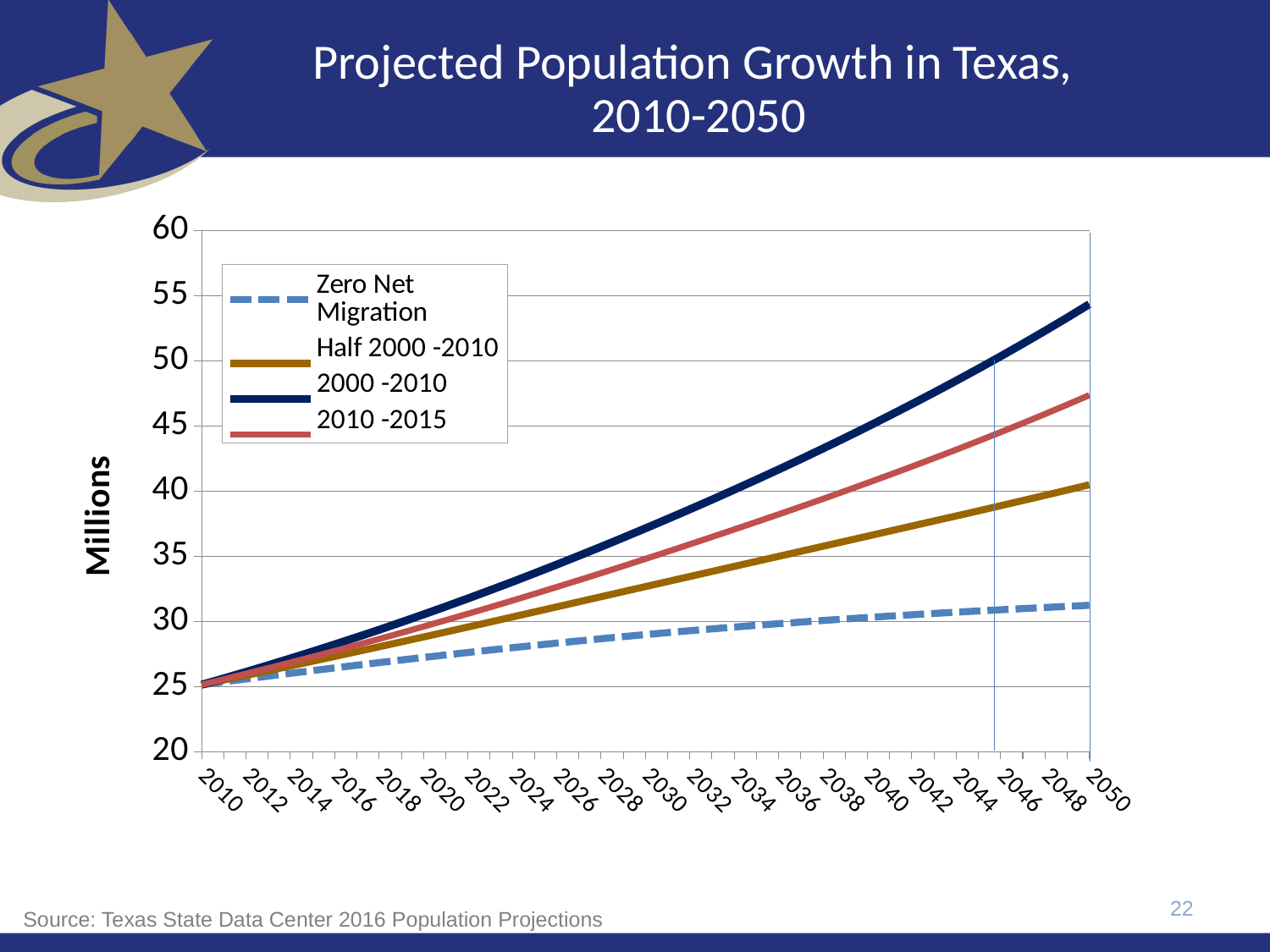

# Projected Population Growth in Texas, 2010-2050

### Chart

| Category | Zero Net Migration | Half 2000 -2010 | 2000 -2010 | 2010 -2015 |
|---|---|---|---|---|
| 2010 | 25.145561 | 25.145561 | 25.145561 | 25.145561 |
| 2011 | 25.36814 | 25.499699 | 25.631695 | 25.560867 |
| 2012 | 25.587758 | 25.8572 | 26.130047 | 25.982796 |
| 2013 | 25.804803 | 26.21785 | 26.640165 | 26.411554 |
| 2014 | 26.018996 | 26.581256 | 27.161942 | 26.847198 |
| 2015 | 26.230098 | 26.947116 | 27.695284 | 27.289849 |
| 2016 | 26.438031 | 27.315362 | 28.240245 | 27.739237 |
| 2017 | 26.642846 | 27.686234 | 28.79729 | 28.195918 |
| 2018 | 26.844587 | 28.059417 | 29.366479 | 28.659986 |
| 2019 | 27.043215 | 28.435222 | 29.948091 | 29.131564 |
| 2020 | 27.23861 | 28.813282 | 30.541978 | 29.610798 |
| 2021 | 27.430846 | 29.193543 | 31.148299 | 30.097592 |
| 2022 | 27.619758 | 29.576078 | 31.767295 | 30.592002 |
| 2023 | 27.805264 | 29.960483 | 32.39882 | 31.094014 |
| 2024 | 27.987306 | 30.346675 | 33.042844 | 31.603586 |
| 2025 | 28.165689 | 30.734321 | 33.699307 | 32.120619 |
| 2026 | 28.340192 | 31.12311 | 34.367812 | 32.644846 |
| 2027 | 28.510652 | 31.512597 | 35.048139 | 33.176083 |
| 2028 | 28.676463 | 31.902068 | 35.739576 | 33.714047 |
| 2029 | 28.837655 | 32.291314 | 36.441844 | 34.258343 |
| 2030 | 28.99421 | 32.680217 | 37.155084 | 34.808596 |
| 2031 | 29.146457 | 33.069124 | 37.879808 | 35.364516 |
| 2032 | 29.29337 | 33.456996 | 38.615545 | 35.926034 |
| 2033 | 29.435223 | 33.844034 | 39.362271 | 36.493169 |
| 2034 | 29.572471 | 34.230596 | 40.120968 | 37.065918 |
| 2035 | 29.705207 | 34.61689 | 40.892255 | 37.644507 |
| 2036 | 29.833585 | 35.003182 | 41.676432 | 38.229151 |
| 2037 | 29.957694 | 35.38958 | 42.474368 | 38.820807 |
| 2038 | 30.0776 | 35.776102 | 43.286564 | 39.419739 |
| 2039 | 30.193458 | 36.163116 | 44.113564 | 40.026368 |
| 2040 | 30.305304 | 36.550595 | 44.955896 | 40.641319 |
| 2041 | 30.41355 | 36.938879 | 45.814206 | 41.2651 |
| 2042 | 30.517688 | 37.327562 | 46.688598 | 41.898122 |
| 2043 | 30.61789 | 37.716926 | 47.579643 | 42.541188 |
| 2044 | 30.714751 | 38.107567 | 48.488716 | 43.19507 |
| 2045 | 30.808219 | 38.499538 | 49.416165 | 43.860542 |
| 2046 | 30.89922 | 38.893625 | 50.363232 | 44.538312 |
| 2047 | 30.98829 | 39.290775 | 51.331196 | 45.229096 |
| 2048 | 31.075662 | 39.691097 | 52.321084 | 45.933567 |
| 2049 | 31.161596 | 40.095109 | 53.333517 | 46.652446 |
| 2050 | 31.246355 | 40.502749 | 54.369297 | 47.386428 |
22
Source: Texas State Data Center 2016 Population Projections